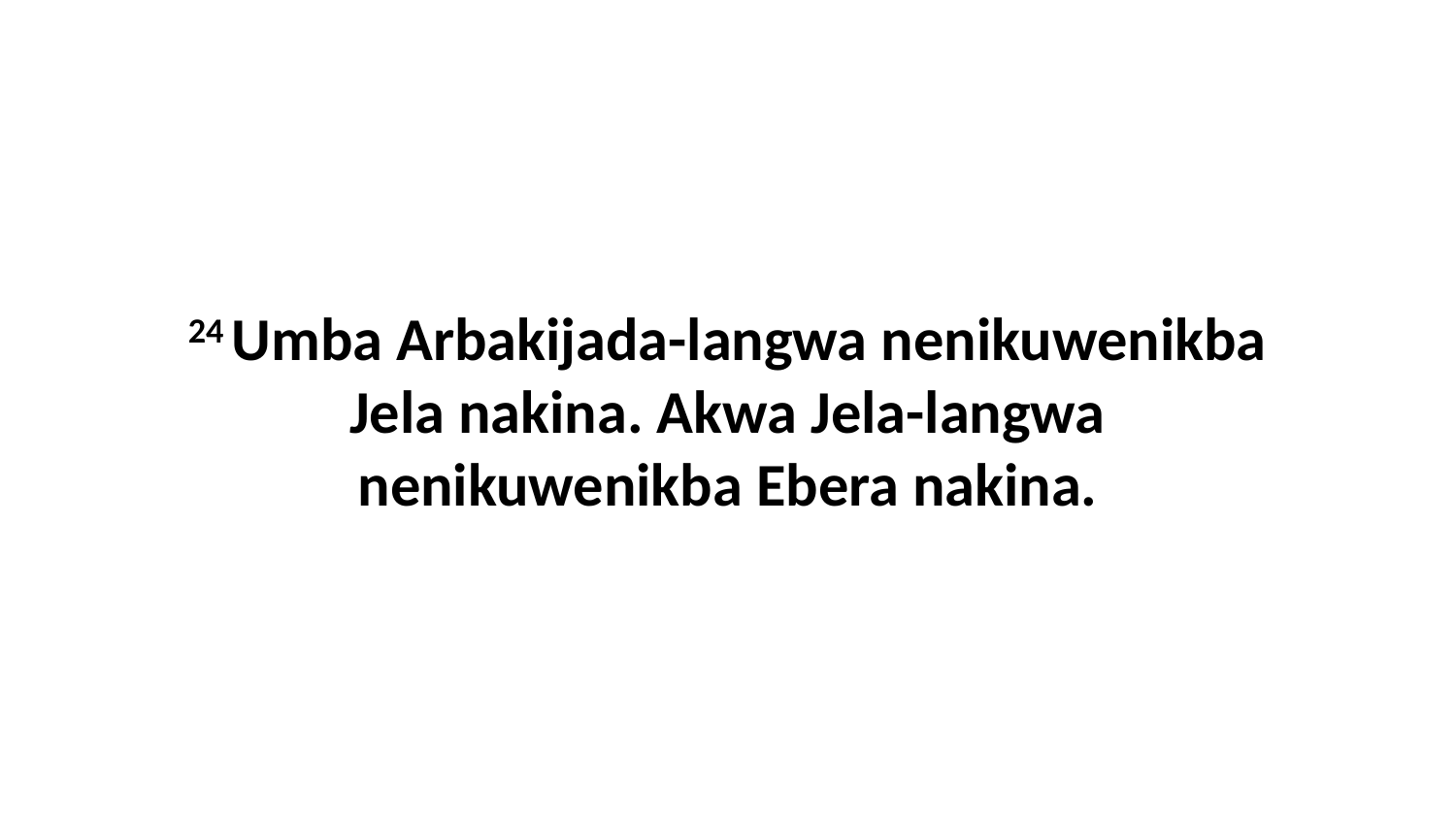

24 Umba Arbakijada-langwa nenikuwenikba Jela nakina. Akwa Jela-langwa nenikuwenikba Ebera nakina.